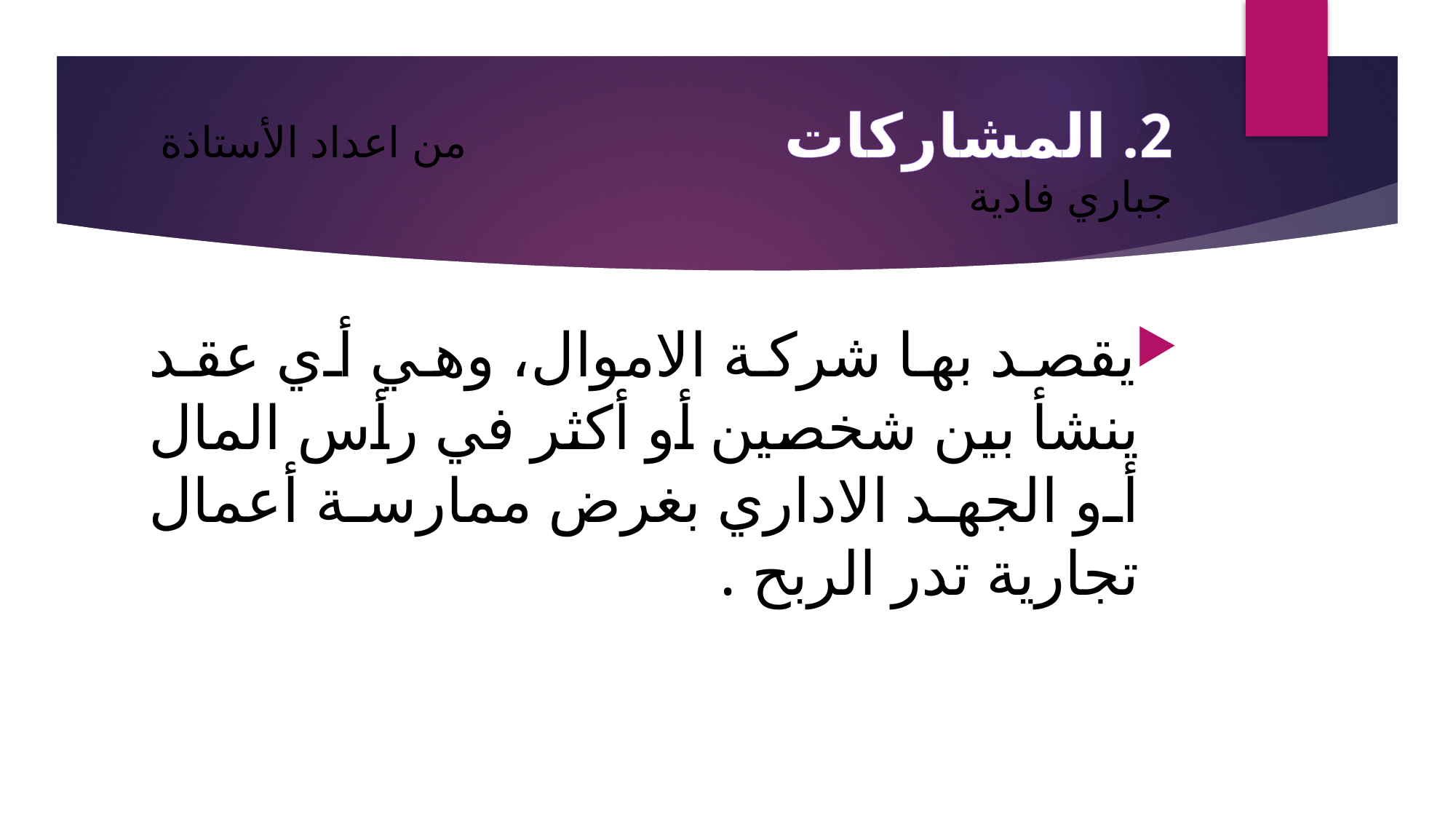

# 2. المشاركات                    من اعداد الأستاذة جباري فادية
يقصد بها شركة الاموال، وهي أي عقد ينشأ بين شخصين أو أكثر في رأس المال أو الجهد الاداري بغرض ممارسة أعمال تجارية تدر الربح .